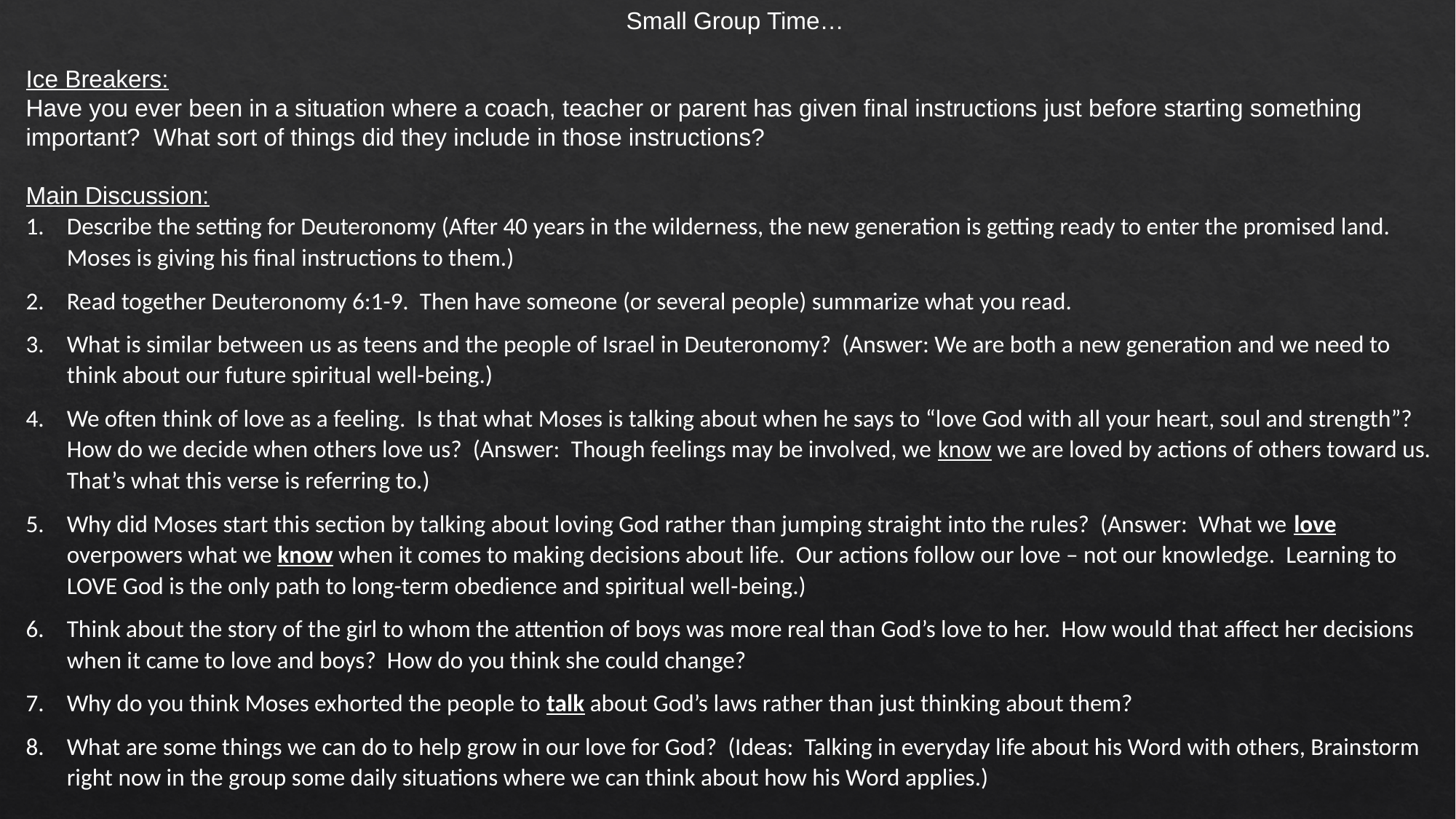

Small Group Time…

Ice Breakers:
Have you ever been in a situation where a coach, teacher or parent has given final instructions just before starting something important?  What sort of things did they include in those instructions?

Main Discussion:
Describe the setting for Deuteronomy (After 40 years in the wilderness, the new generation is getting ready to enter the promised land.  Moses is giving his final instructions to them.)
Read together Deuteronomy 6:1-9.  Then have someone (or several people) summarize what you read.
What is similar between us as teens and the people of Israel in Deuteronomy?  (Answer: We are both a new generation and we need to think about our future spiritual well-being.)
We often think of love as a feeling.  Is that what Moses is talking about when he says to “love God with all your heart, soul and strength”?  How do we decide when others love us?  (Answer:  Though feelings may be involved, we know we are loved by actions of others toward us.  That’s what this verse is referring to.)
Why did Moses start this section by talking about loving God rather than jumping straight into the rules?  (Answer:  What we love overpowers what we know when it comes to making decisions about life.  Our actions follow our love – not our knowledge.  Learning to LOVE God is the only path to long-term obedience and spiritual well-being.)
Think about the story of the girl to whom the attention of boys was more real than God’s love to her.  How would that affect her decisions when it came to love and boys?  How do you think she could change?
Why do you think Moses exhorted the people to talk about God’s laws rather than just thinking about them?
What are some things we can do to help grow in our love for God?  (Ideas:  Talking in everyday life about his Word with others, Brainstorm right now in the group some daily situations where we can think about how his Word applies.)